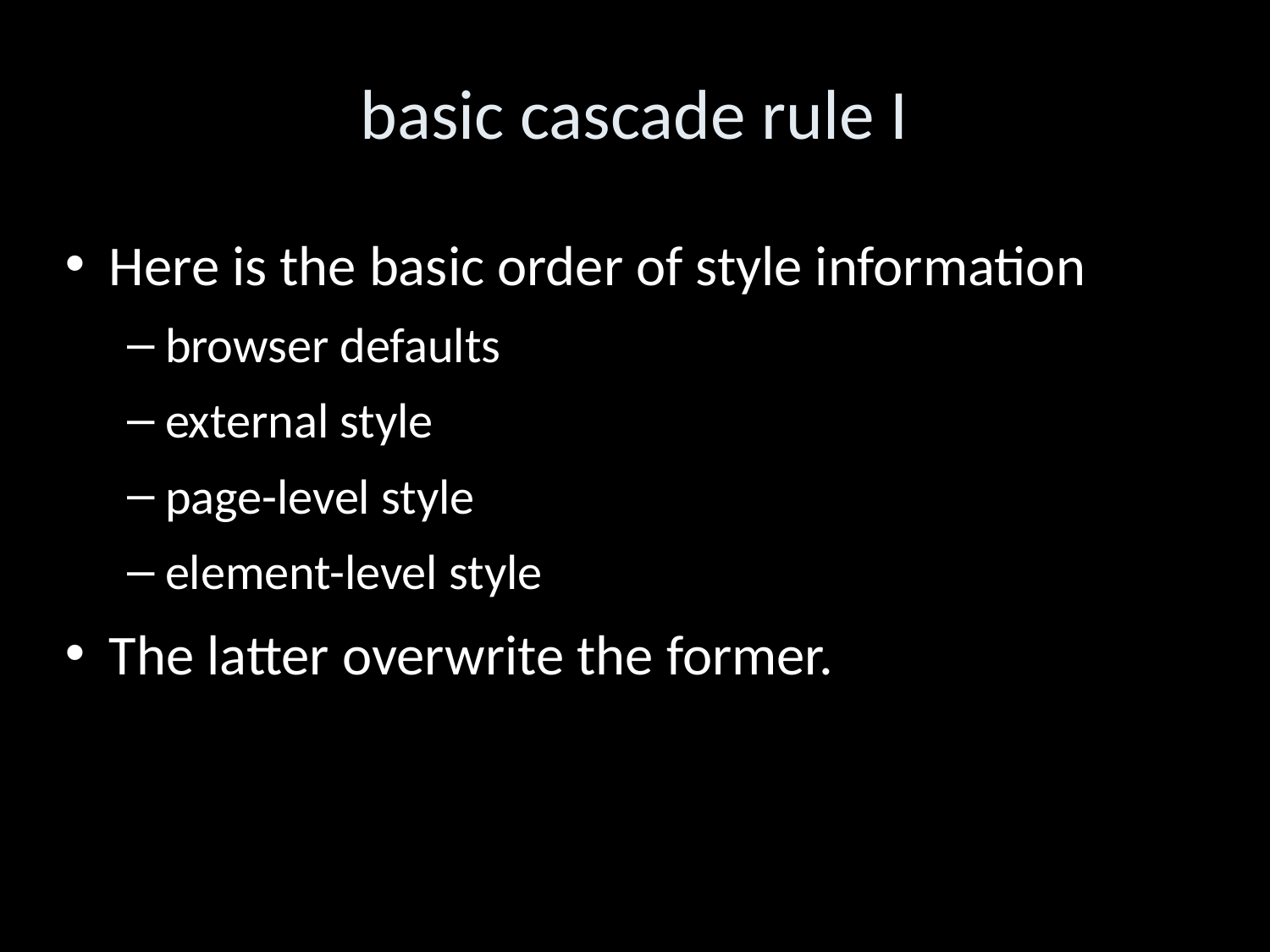

basic cascade rule I
Here is the basic order of style information
browser defaults
external style
page-level style
element-level style
The latter overwrite the former.